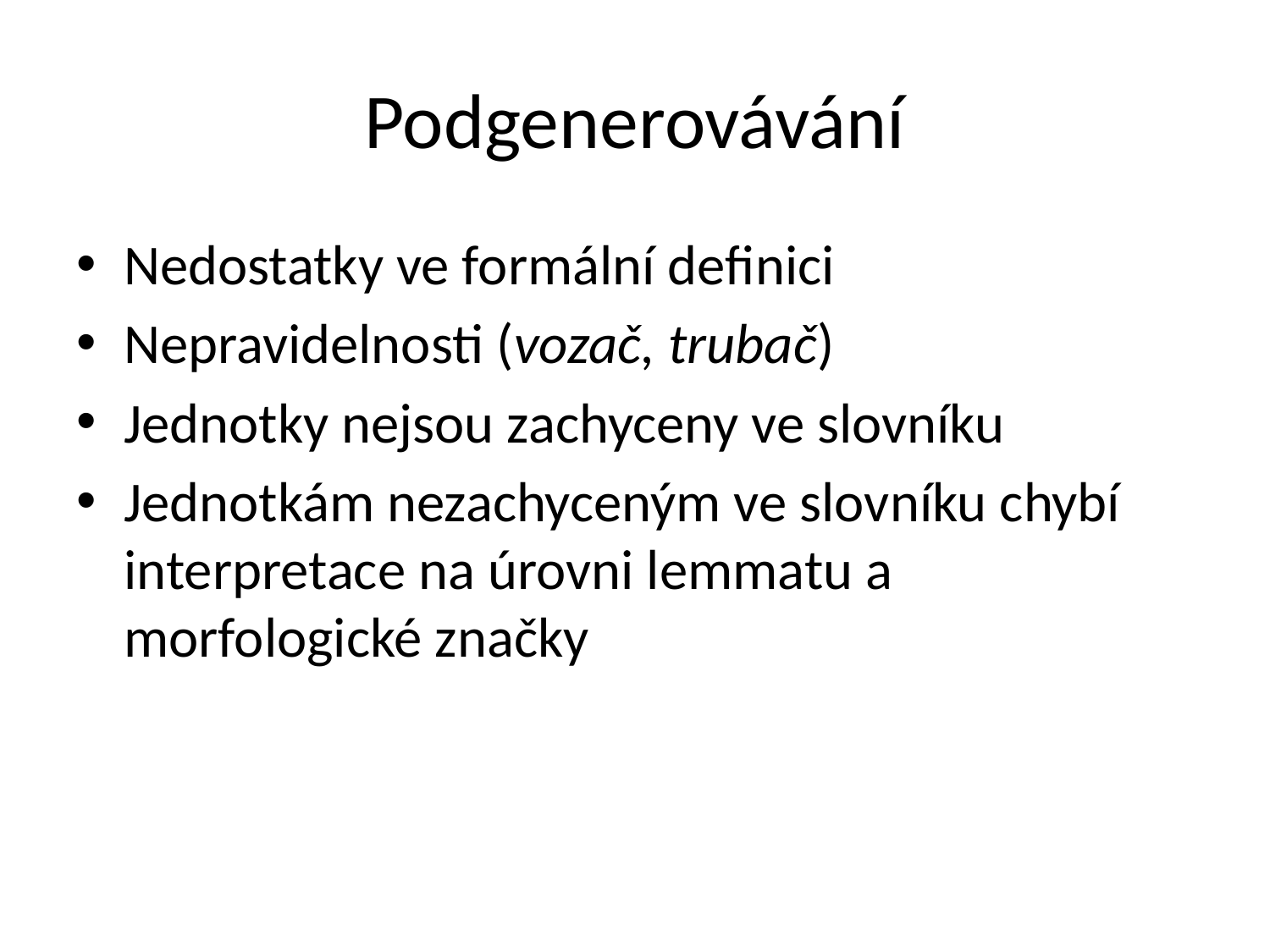

# Podgenerovávání
Nedostatky ve formální definici
Nepravidelnosti (vozač, trubač)
Jednotky nejsou zachyceny ve slovníku
Jednotkám nezachyceným ve slovníku chybí interpretace na úrovni lemmatu a morfologické značky